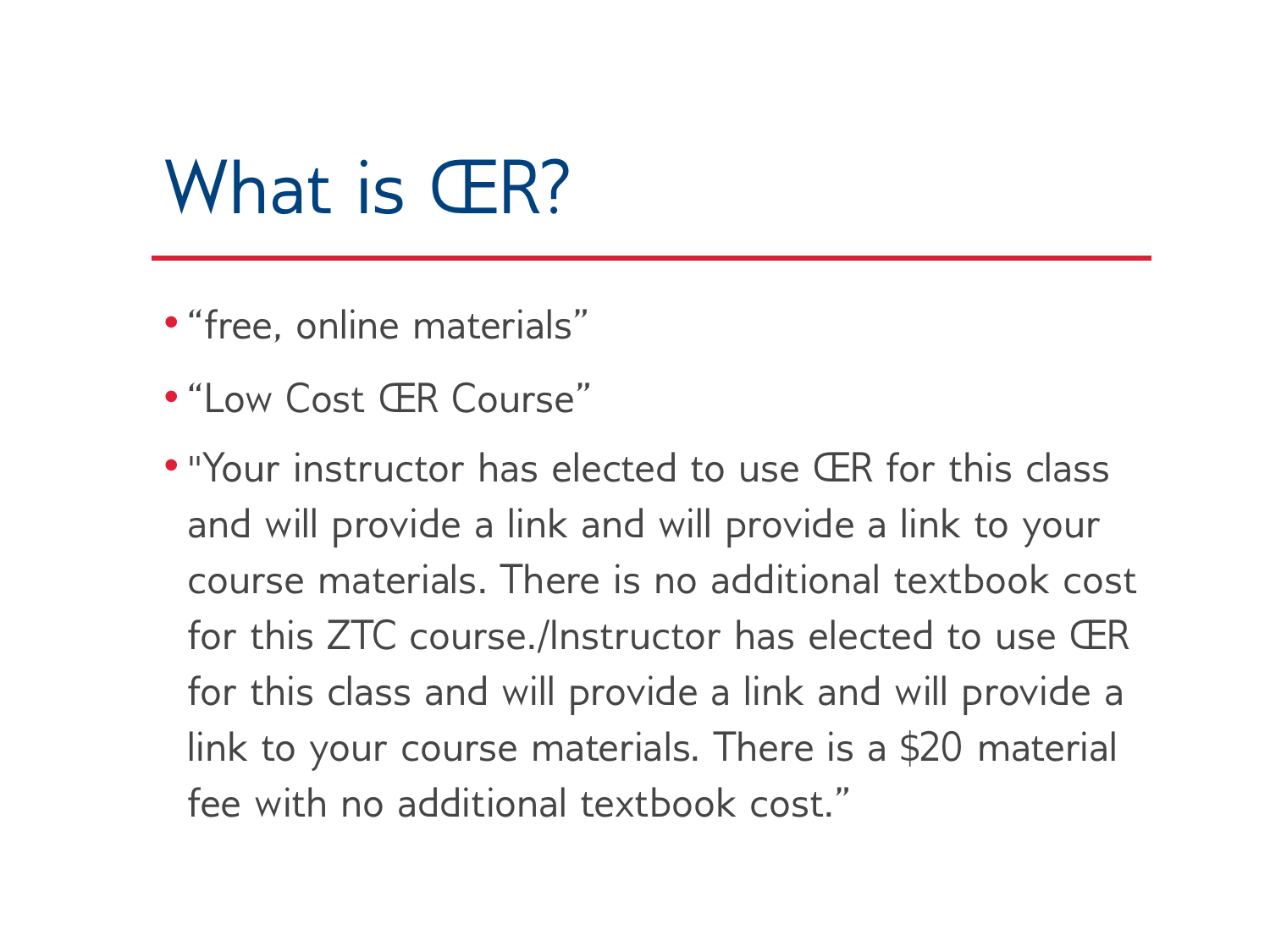

# What is OER?
“free, online materials”
“Low Cost OER Course”
"Your instructor has elected to use OER for this class and will provide a link and will provide a link to your course materials. There is no additional textbook cost for this ZTC course./Instructor has elected to use OER for this class and will provide a link and will provide a link to your course materials. There is a $20 material fee with no additional textbook cost.”